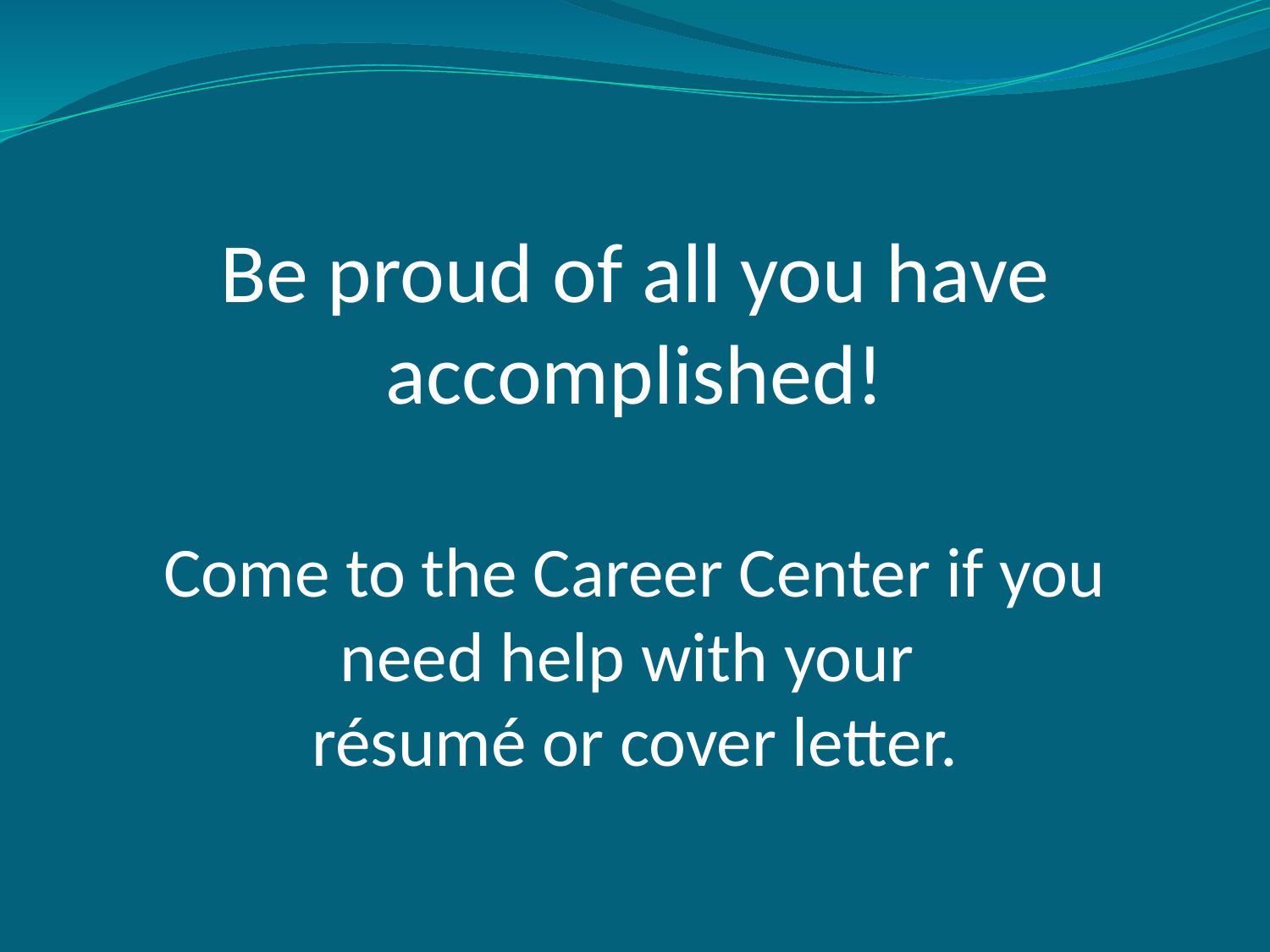

Be proud of all you have accomplished!
Come to the Career Center if you need help with your
résumé or cover letter.